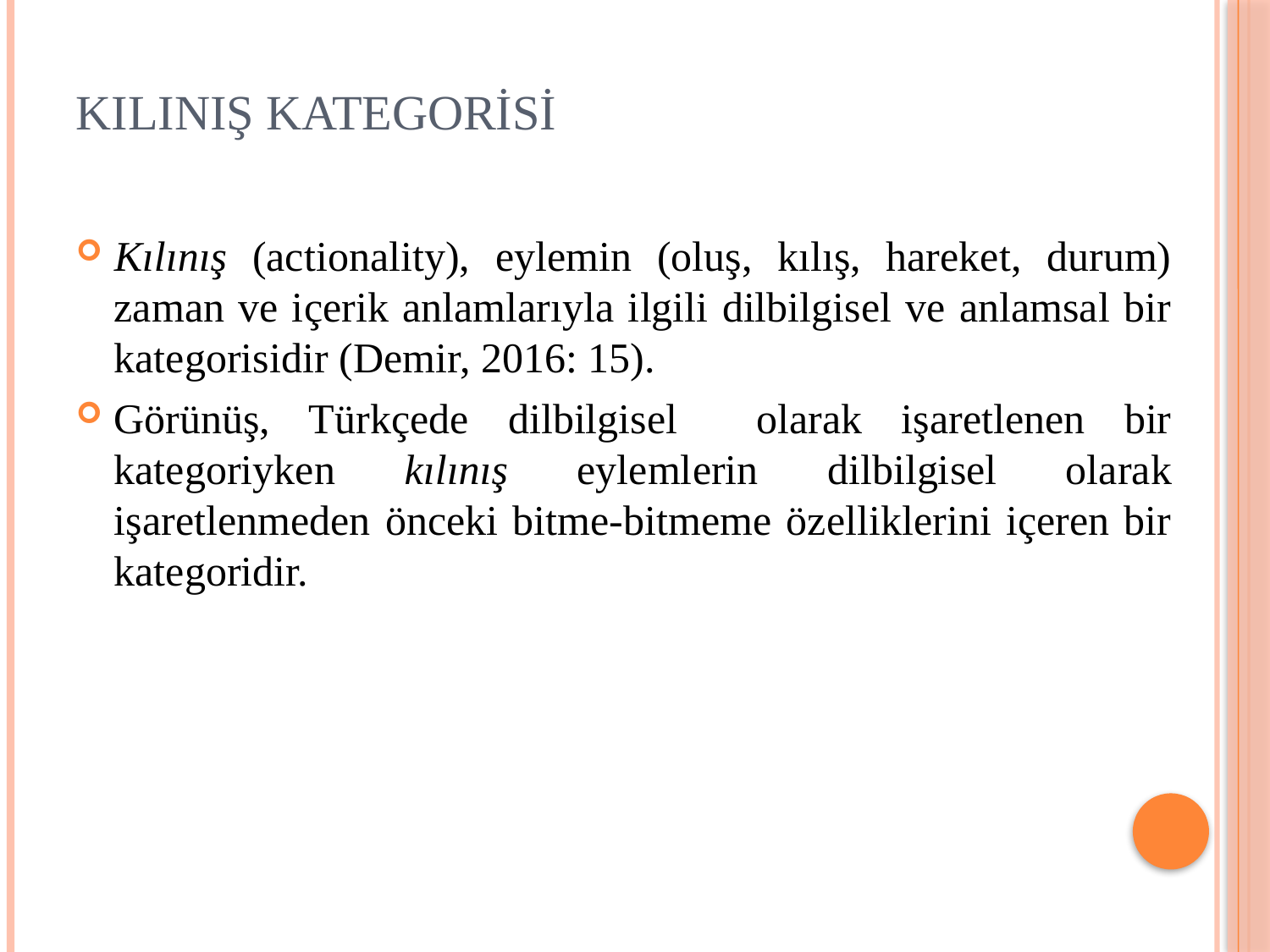

# Kılınış Kategorisi
Kılınış (actionality), eylemin (oluş, kılış, hareket, durum) zaman ve içerik anlamlarıyla ilgili dilbilgisel ve anlamsal bir kategorisidir (Demir, 2016: 15).
Görünüş, Türkçede dilbilgisel  olarak işaretlenen bir kategoriyken kılınış eylemlerin dilbilgisel olarak işaretlenmeden önceki bitme-bitmeme özelliklerini içeren bir kategoridir.